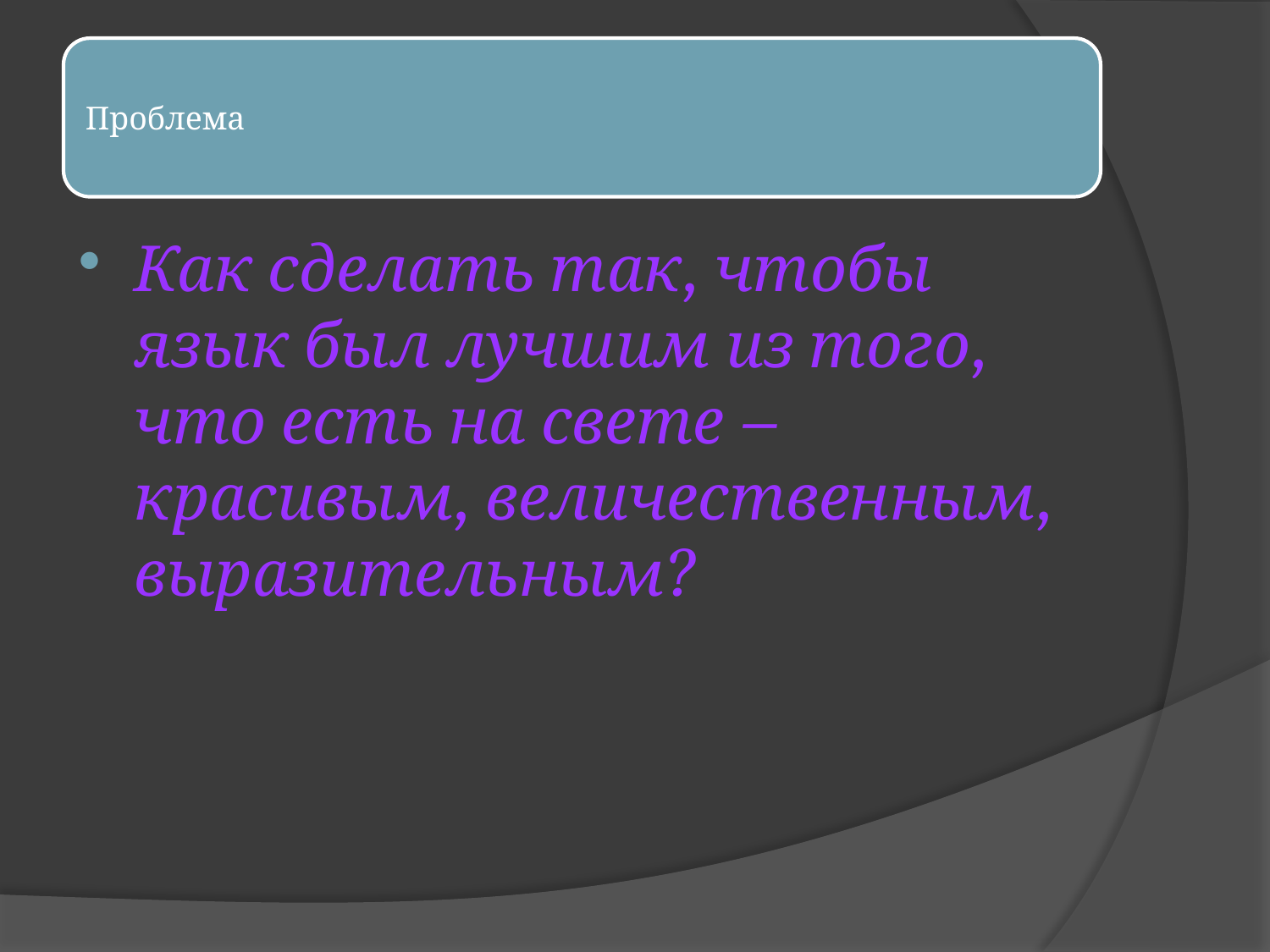

Проблема
Как сделать так, чтобы язык был лучшим из того, что есть на свете – красивым, величественным, выразительным?